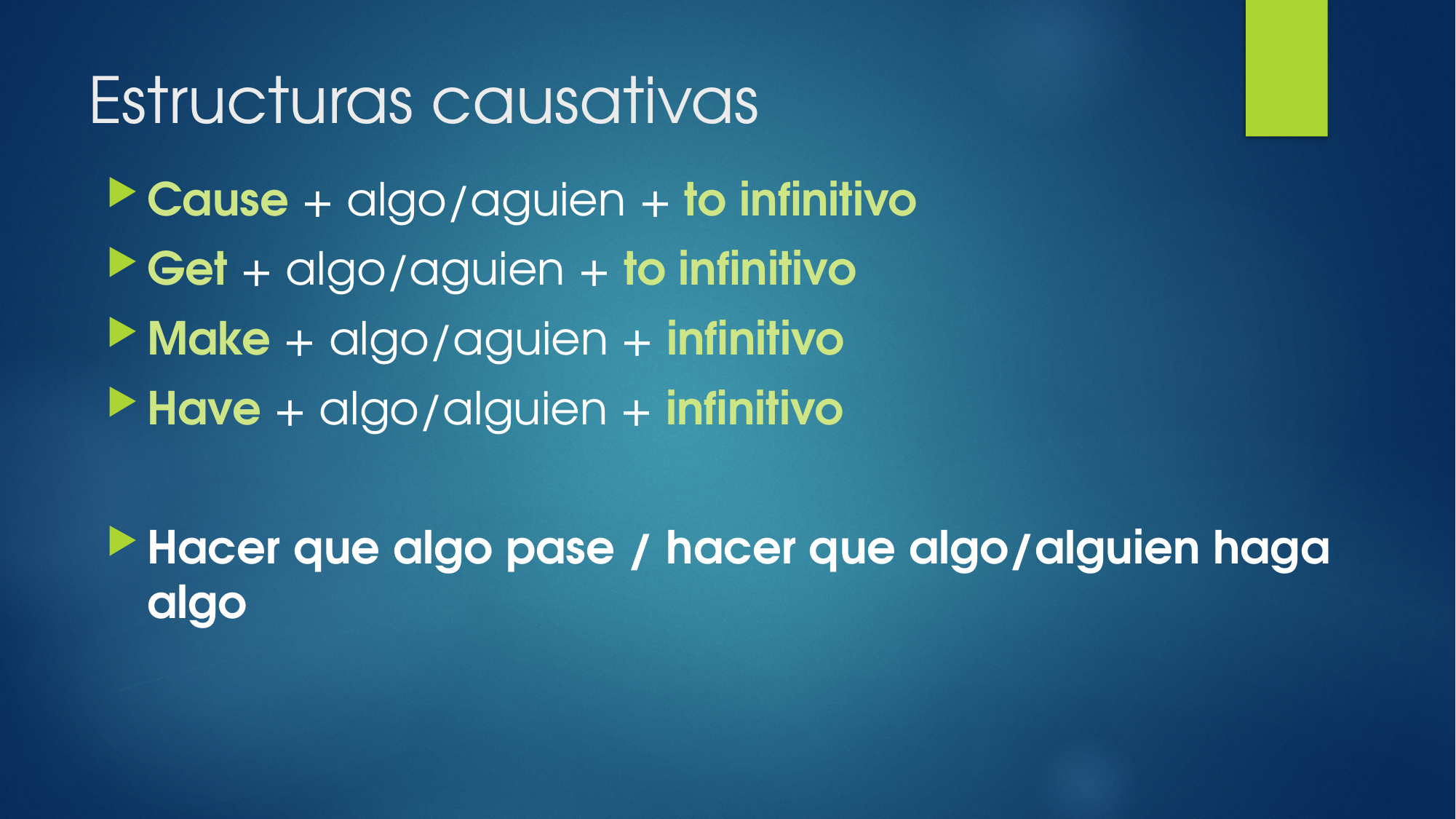

# Estructuras causativas
Cause + algo/aguien + to infinitivo
Get + algo/aguien + to infinitivo
Make + algo/aguien + infinitivo
Have + algo/alguien + infinitivo

Hacer que algo pase / hacer que algo/alguien haga algo